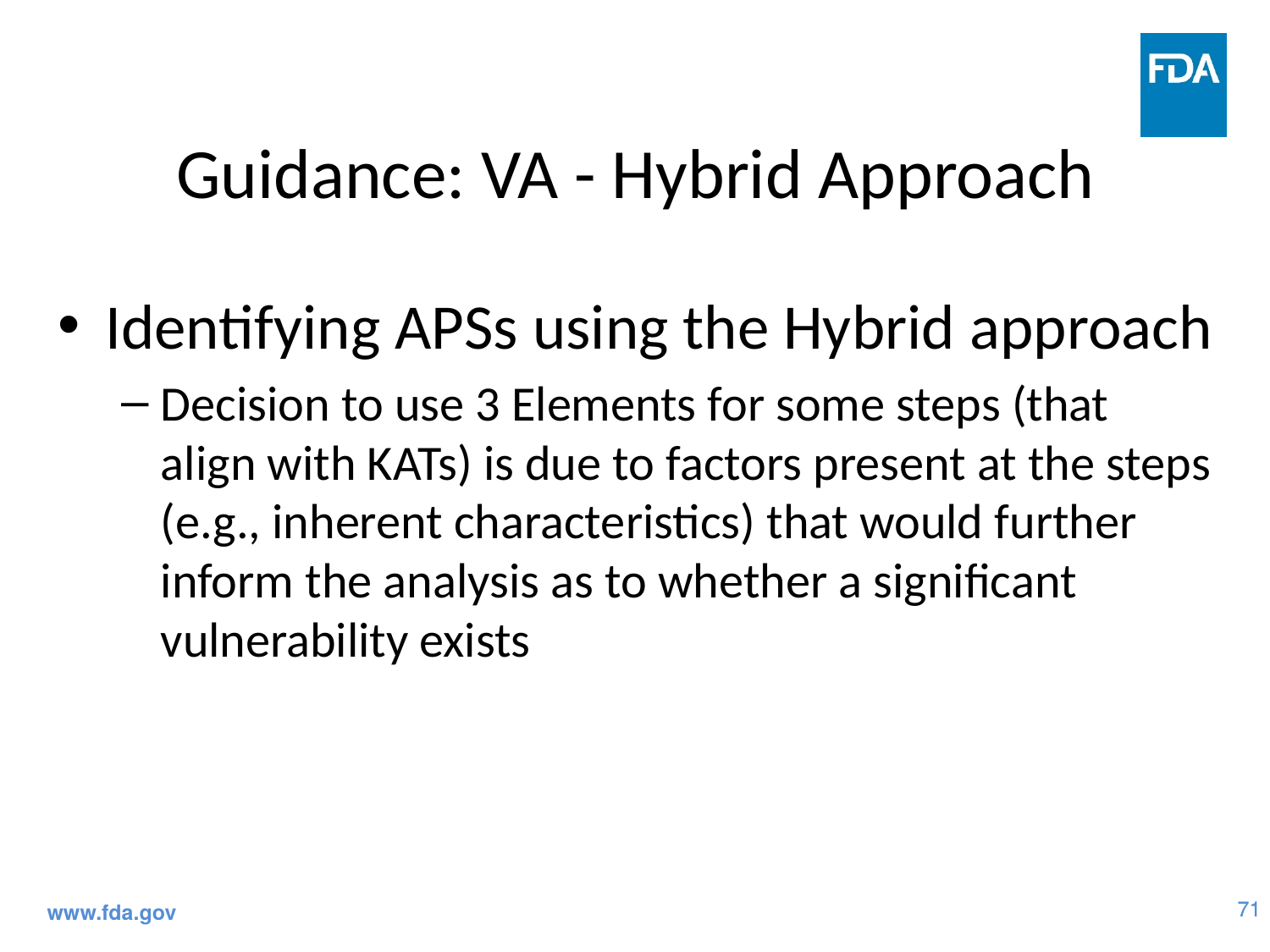

# Guidance: VA - Hybrid Approach
Identifying APSs using the Hybrid approach
Decision to use 3 Elements for some steps (that align with KATs) is due to factors present at the steps (e.g., inherent characteristics) that would further inform the analysis as to whether a significant vulnerability exists
www.fda.gov